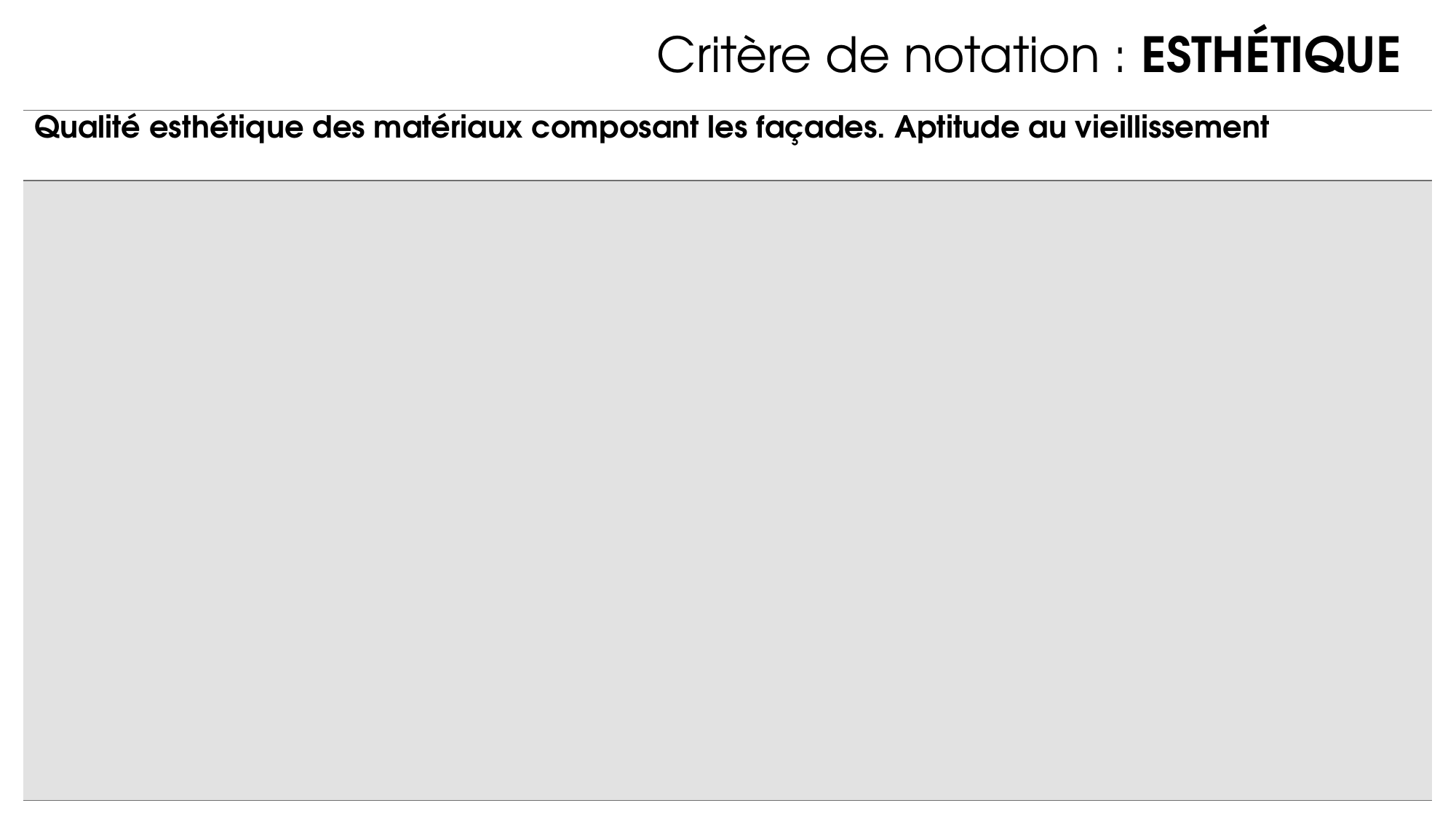

Critère de notation : ESTHÉTIQUE
| Qualité esthétique des matériaux composant les façades. Aptitude au vieillissement |
| --- |
|  |